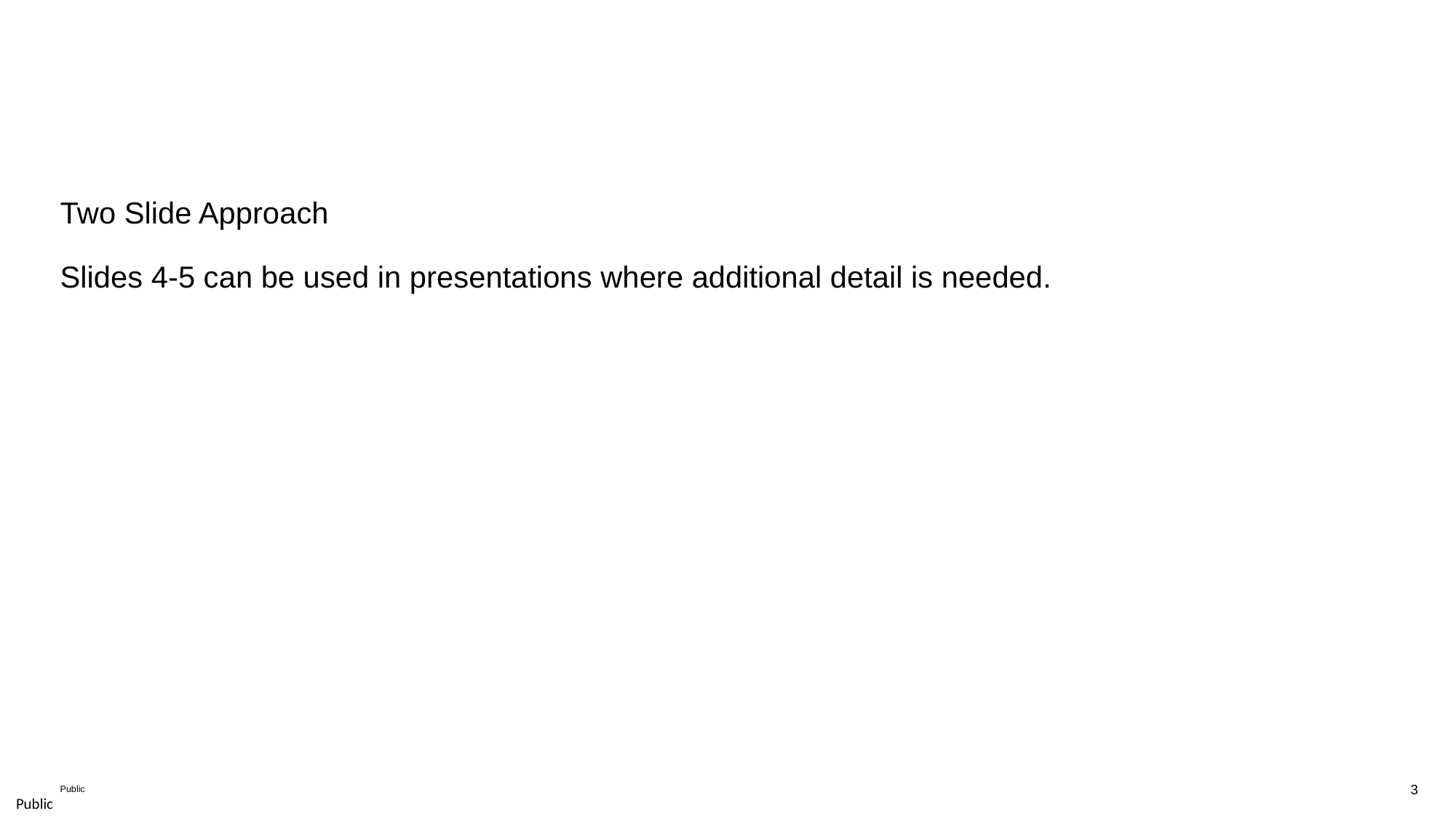

#
Two Slide Approach
Slides 4-5 can be used in presentations where additional detail is needed.